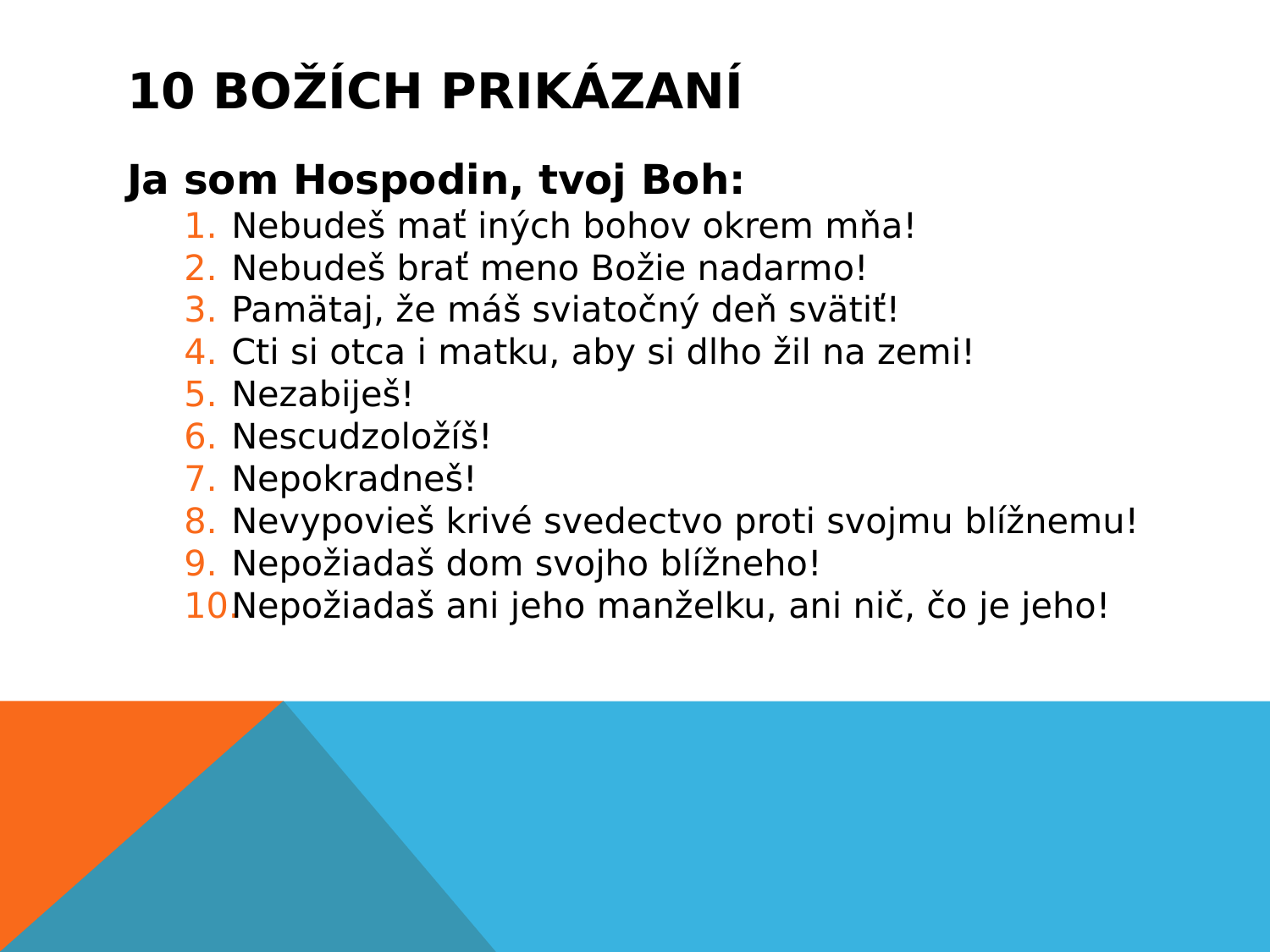

# 10 Božích prikázaní
Ja som Hospodin, tvoj Boh:
Nebudeš mať iných bohov okrem mňa!
Nebudeš brať meno Božie nadarmo!
Pamätaj, že máš sviatočný deň svätiť!
Cti si otca i matku, aby si dlho žil na zemi!
Nezabiješ!
Nescudzoložíš!
Nepokradneš!
Nevypovieš krivé svedectvo proti svojmu blížnemu!
Nepožiadaš dom svojho blížneho!
Nepožiadaš ani jeho manželku, ani nič, čo je jeho!